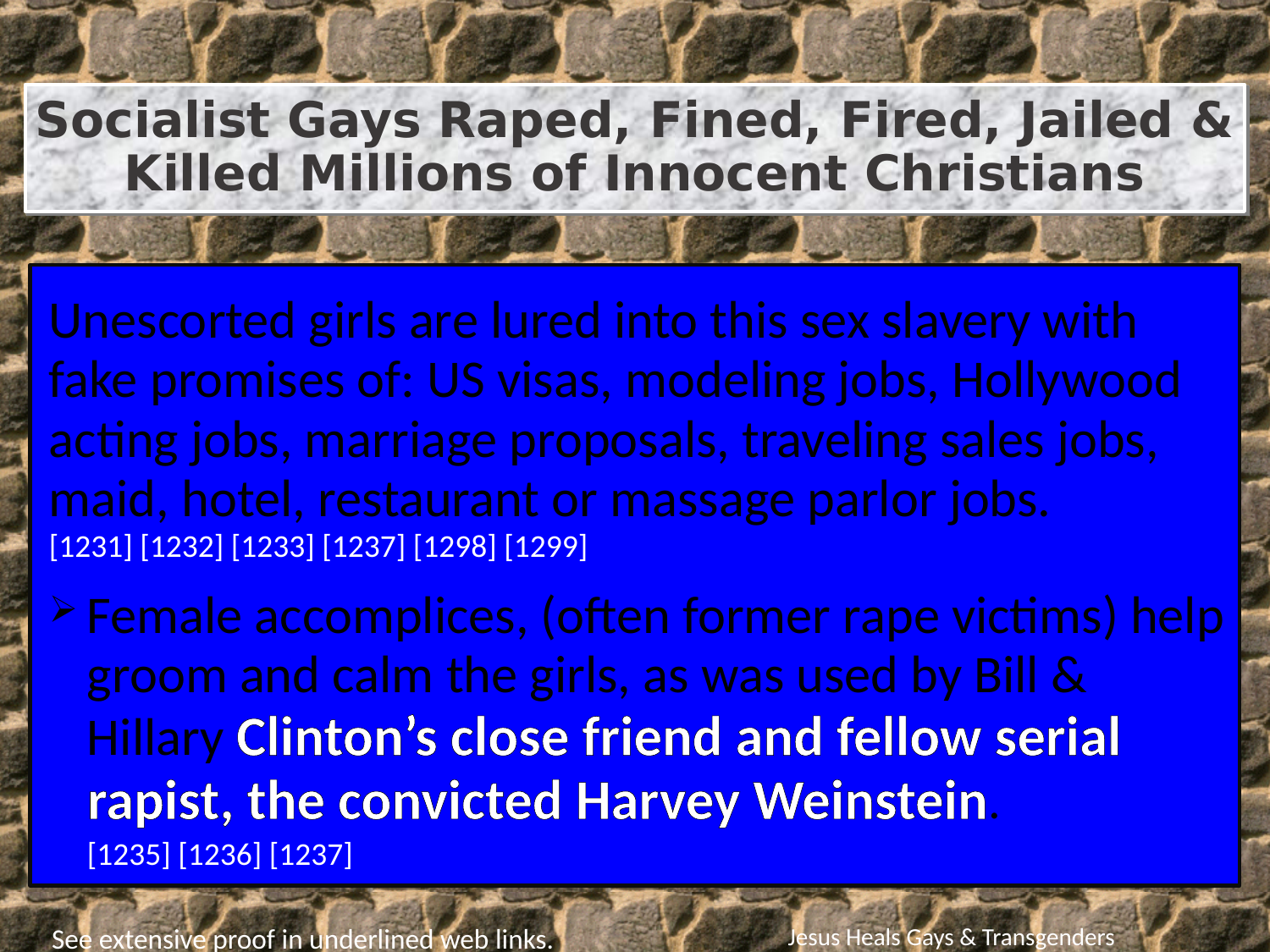

Socialist Gays Raped, Fined, Fired, Jailed & Killed Millions of Innocent Christians
Unescorted girls are lured into this sex slavery with fake promises of: US visas, modeling jobs, Hollywood acting jobs, marriage proposals, traveling sales jobs, maid, hotel, restaurant or massage parlor jobs.
[1231] [1232] [1233] [1237] [1298] [1299]
Female accomplices, (often former rape victims) help groom and calm the girls, as was used by Bill & Hillary Clinton’s close friend and fellow serial rapist, the convicted Harvey Weinstein.
[1235] [1236] [1237]
Jesus Heals Gays & Transgenders
See extensive proof in underlined web links.